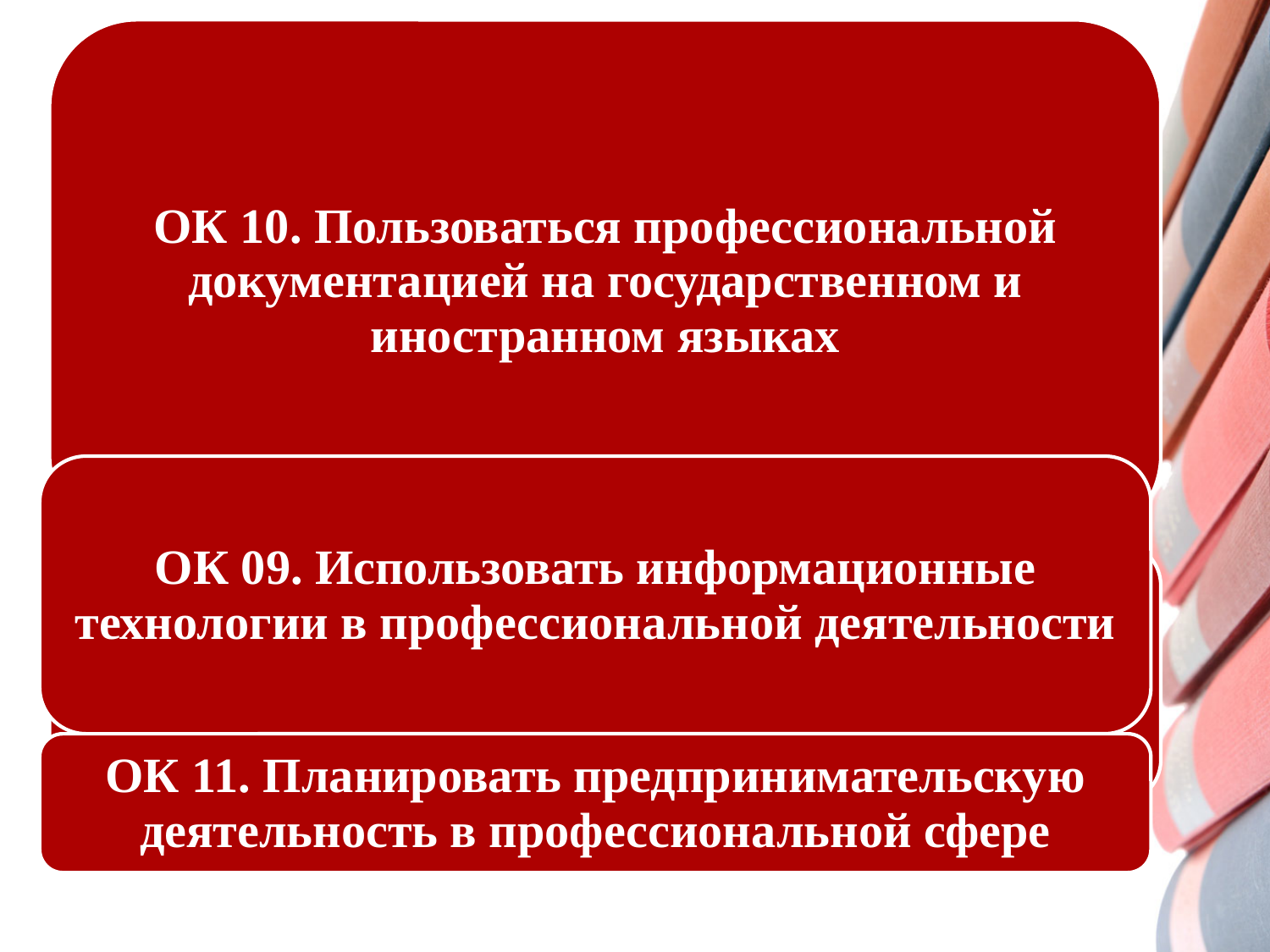

ОК 10. Пользоваться профессиональной документацией на государственном и иностранном языках
- читает строительные чертежи;
- сверяет полученные материальные ценности по накладной и т.п.
ОК 09. Использовать информационные технологии в профессиональной деятельности
ОК 11. Планировать предпринимательскую деятельность в профессиональной сфере